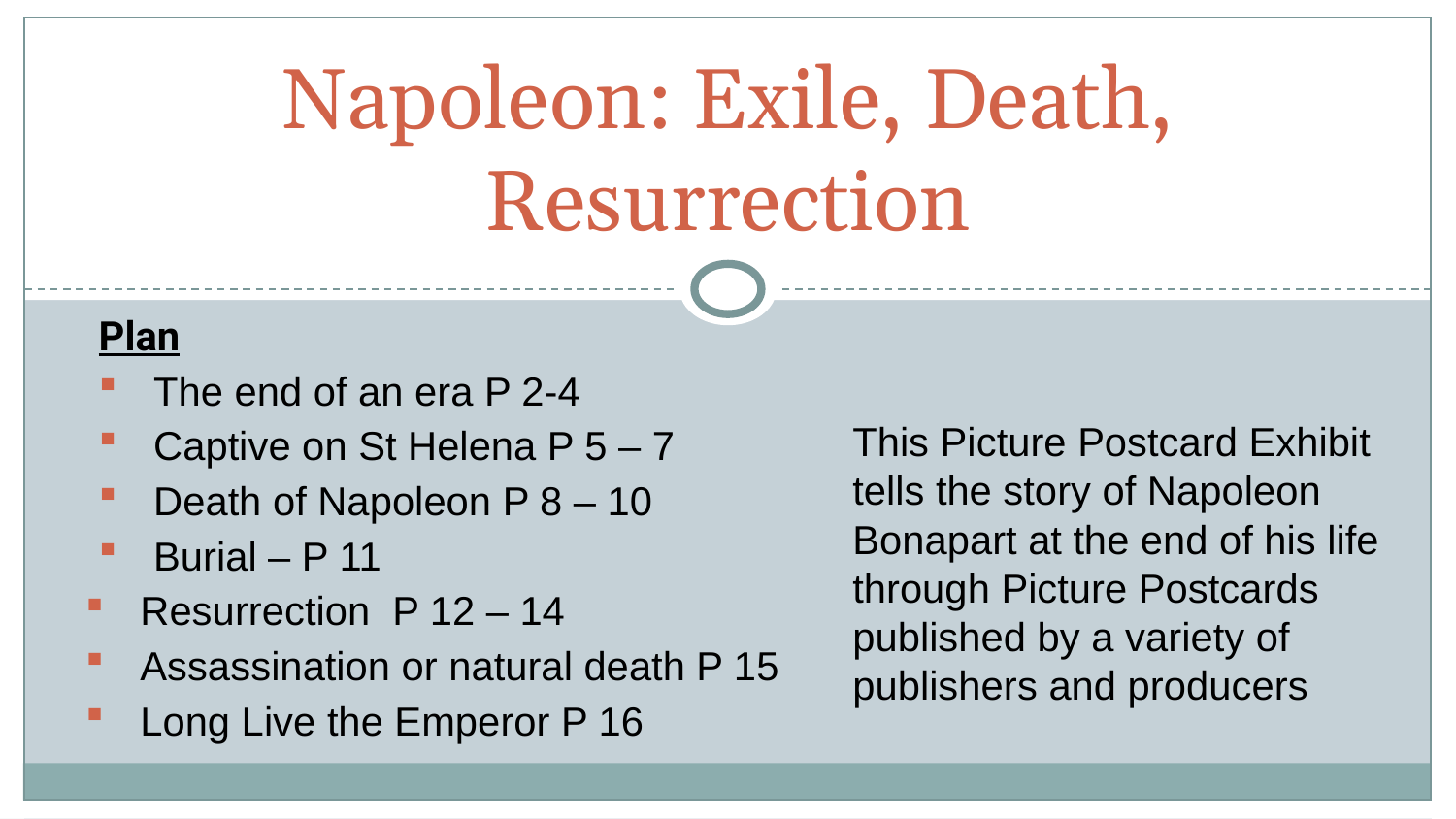

# Napoleon: Exile, Death, Resurrection
Plan
The end of an era P 2-4
Captive on St Helena P 5 – 7
Death of Napoleon P 8 – 10
Burial – P 11
Resurrection  P 12 – 14
Assassination or natural death P 15
Long Live the Emperor P 16

This Picture Postcard Exhibit tells the story of Napoleon Bonapart at the end of his life through Picture Postcards published by a variety of publishers and producers